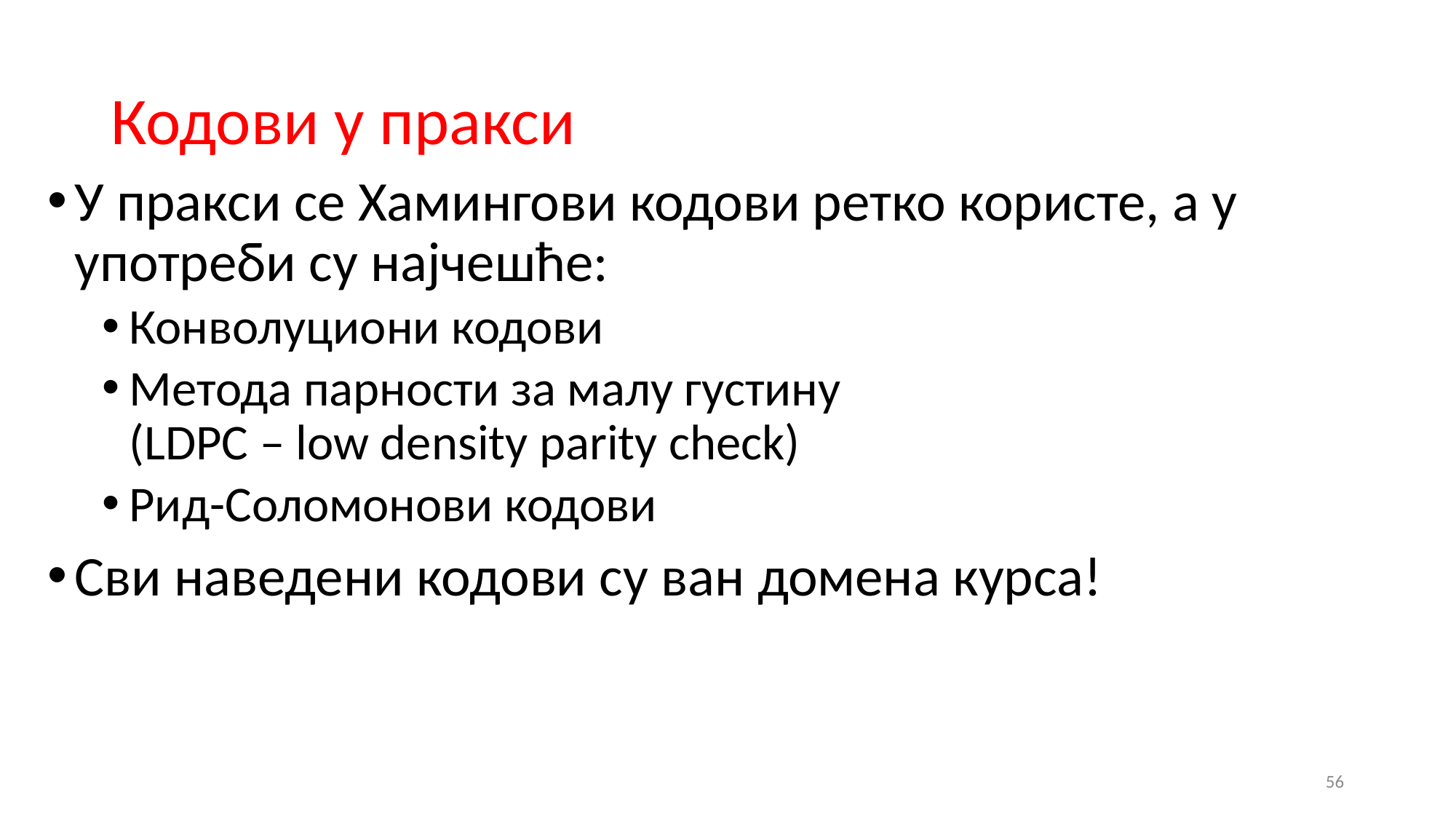

# Кодови у пракси
У пракси се Хамингови кодови ретко користе, а у употреби су најчешће:
Конволуциони кодови
Метода парности за малу густину
(LDPC – low density parity check)
Рид-Соломонови кодови
Сви наведени кодови су ван домена курса!

56